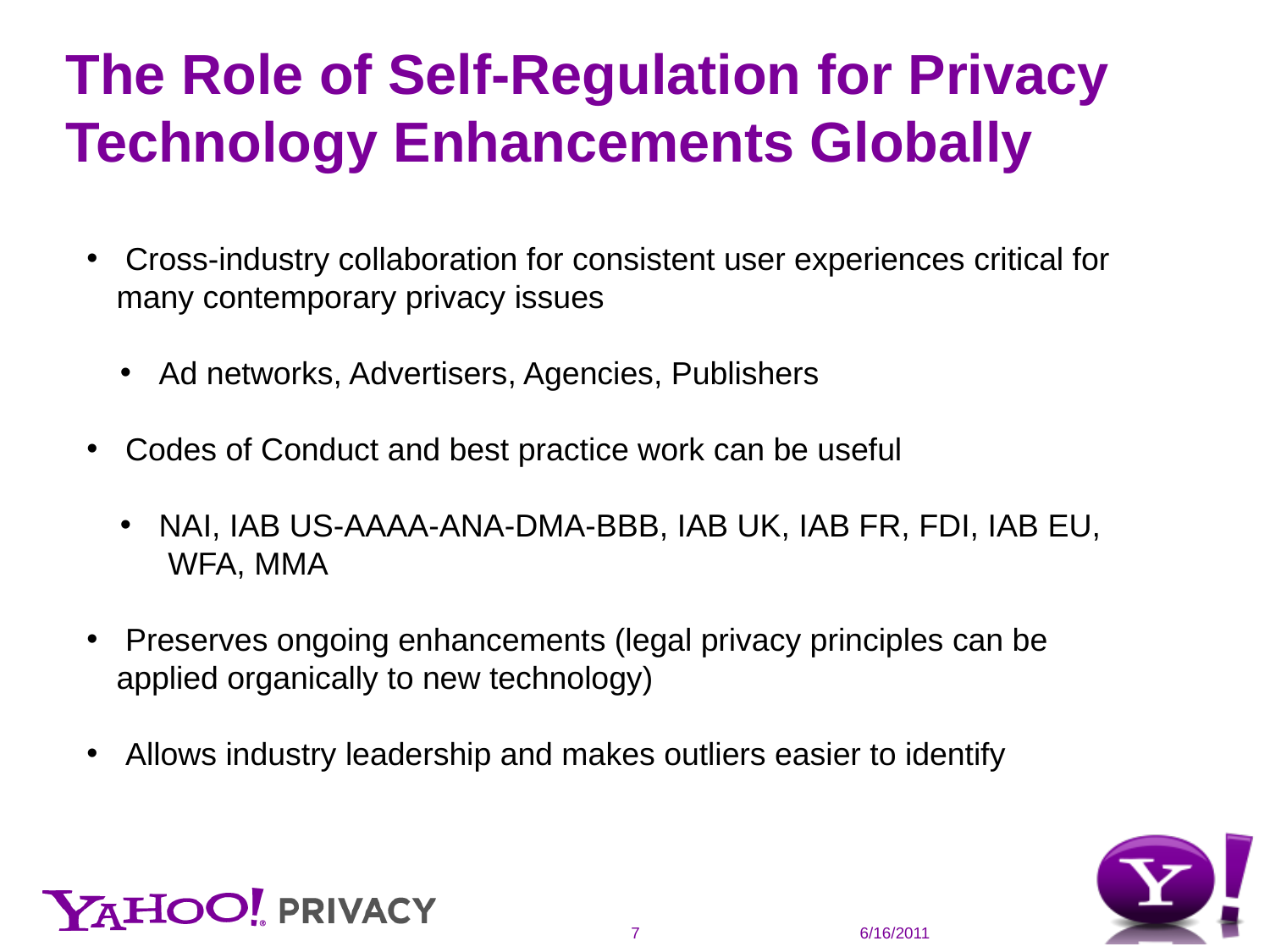

# The Role of Self-Regulation for Privacy Technology Enhancements Globally
 Cross-industry collaboration for consistent user experiences critical for many contemporary privacy issues

 Ad networks, Advertisers, Agencies, Publishers

 Codes of Conduct and best practice work can be useful

 NAI, IAB US-AAAA-ANA-DMA-BBB, IAB UK, IAB FR, FDI, IAB EU,
  WFA, MMA

 Preserves ongoing enhancements (legal privacy principles can be applied organically to new technology)

 Allows industry leadership and makes outliers easier to identify

7